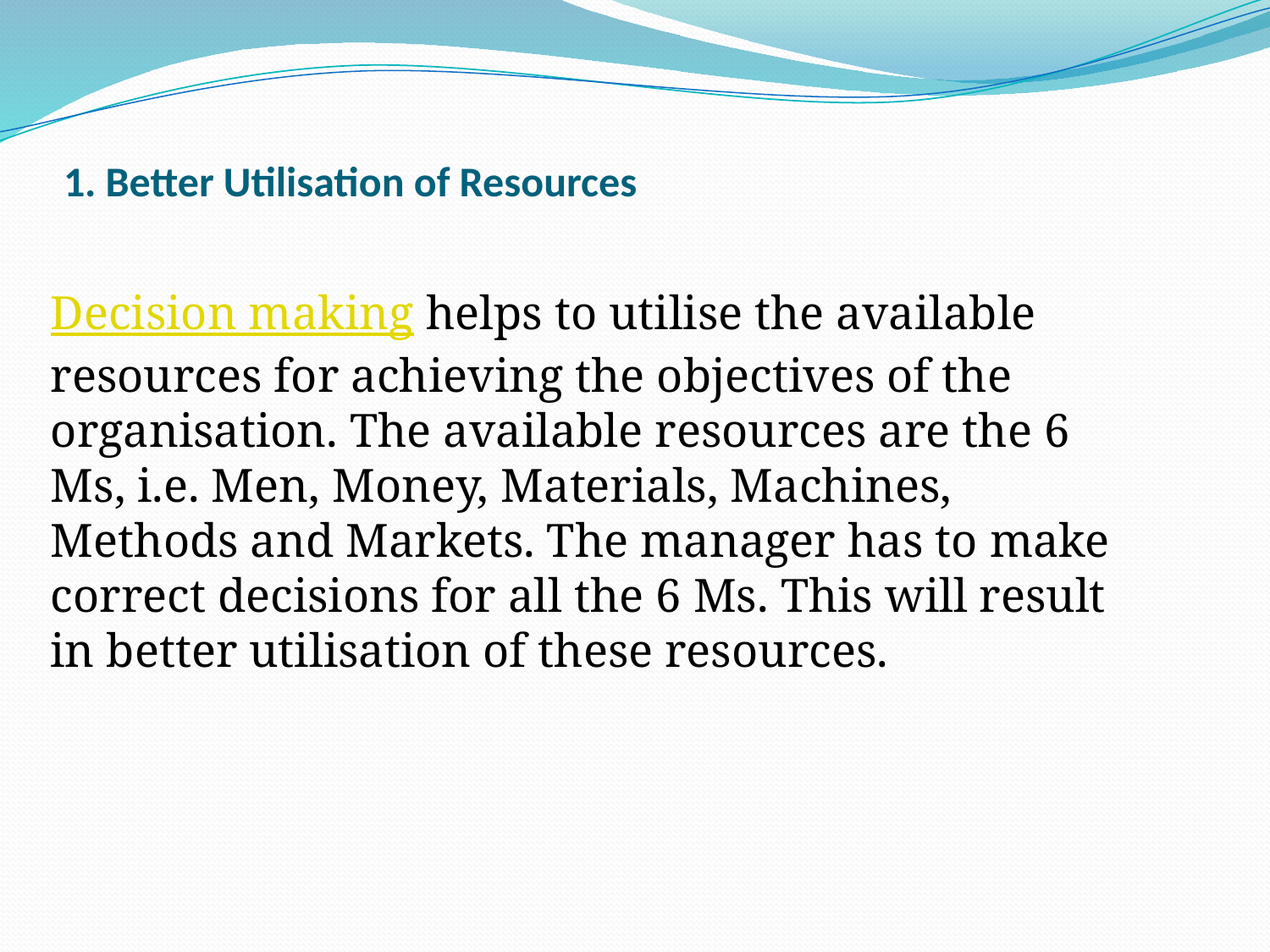

# 1. Better Utilisation of Resources
Decision making helps to utilise the available resources for achieving the objectives of the organisation. The available resources are the 6 Ms, i.e. Men, Money, Materials, Machines, Methods and Markets. The manager has to make correct decisions for all the 6 Ms. This will result in better utilisation of these resources.